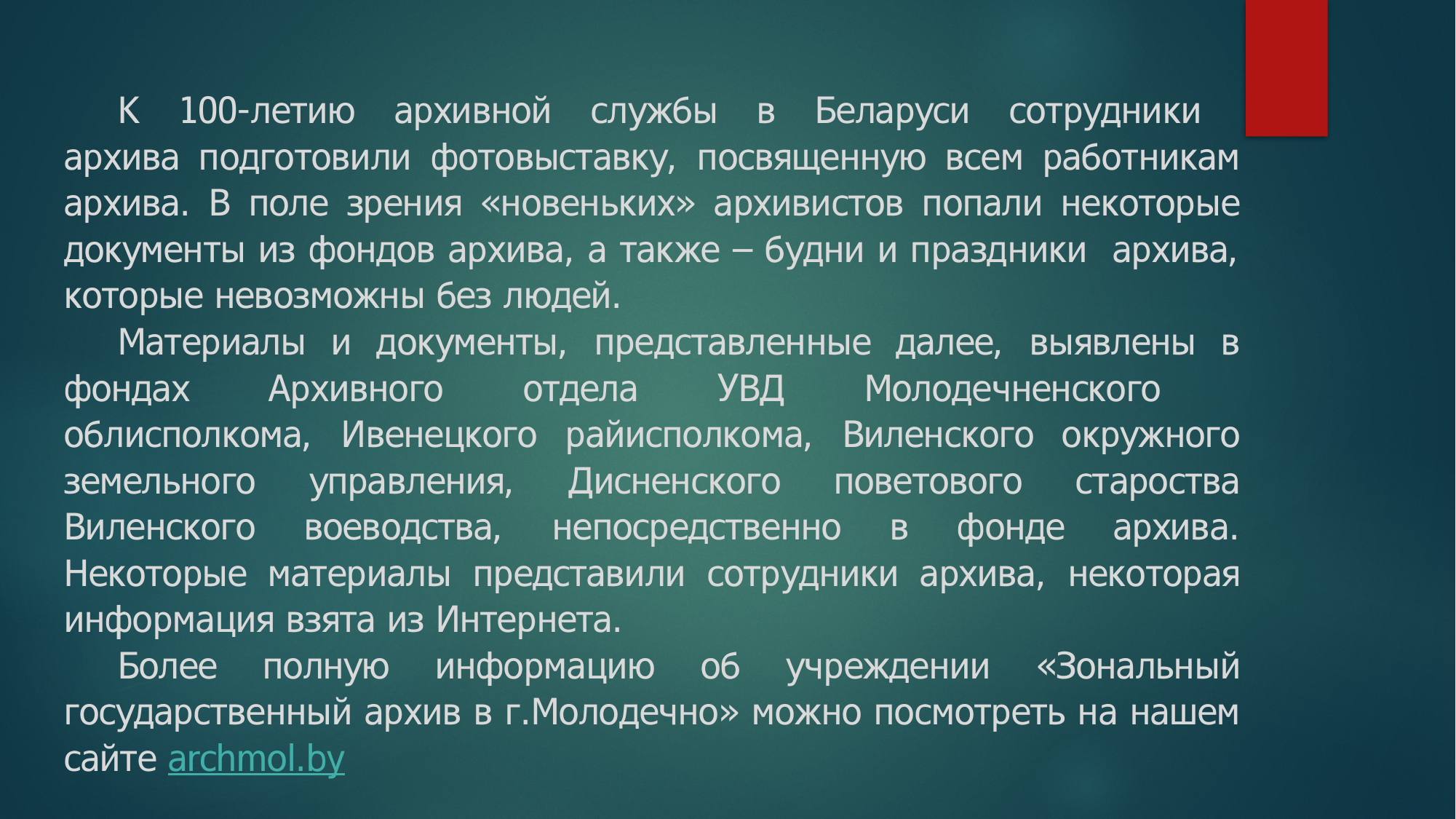

К 100-летию архивной службы в Беларуси сотрудники
архива подготовили фотовыставку, посвященную всем работникам архива. В поле зрения «новеньких» архивистов попали некоторые документы из фондов архива, а также – будни и праздники  архива, которые невозможны без людей.
Материалы и документы, представленные далее, выявлены в фондах Архивного отдела УВД Молодечненского
облисполкома, Ивенецкого райисполкома, Виленского окружного земельного управления, Дисненского поветового староства Виленского воеводства, непосредственно в фонде архива. Некоторые материалы представили сотрудники архива, некоторая информация взята из Интернета.
Более полную информацию об учреждении «Зональный государственный архив в г.Молодечно» можно посмотреть на нашем сайте archmol.by